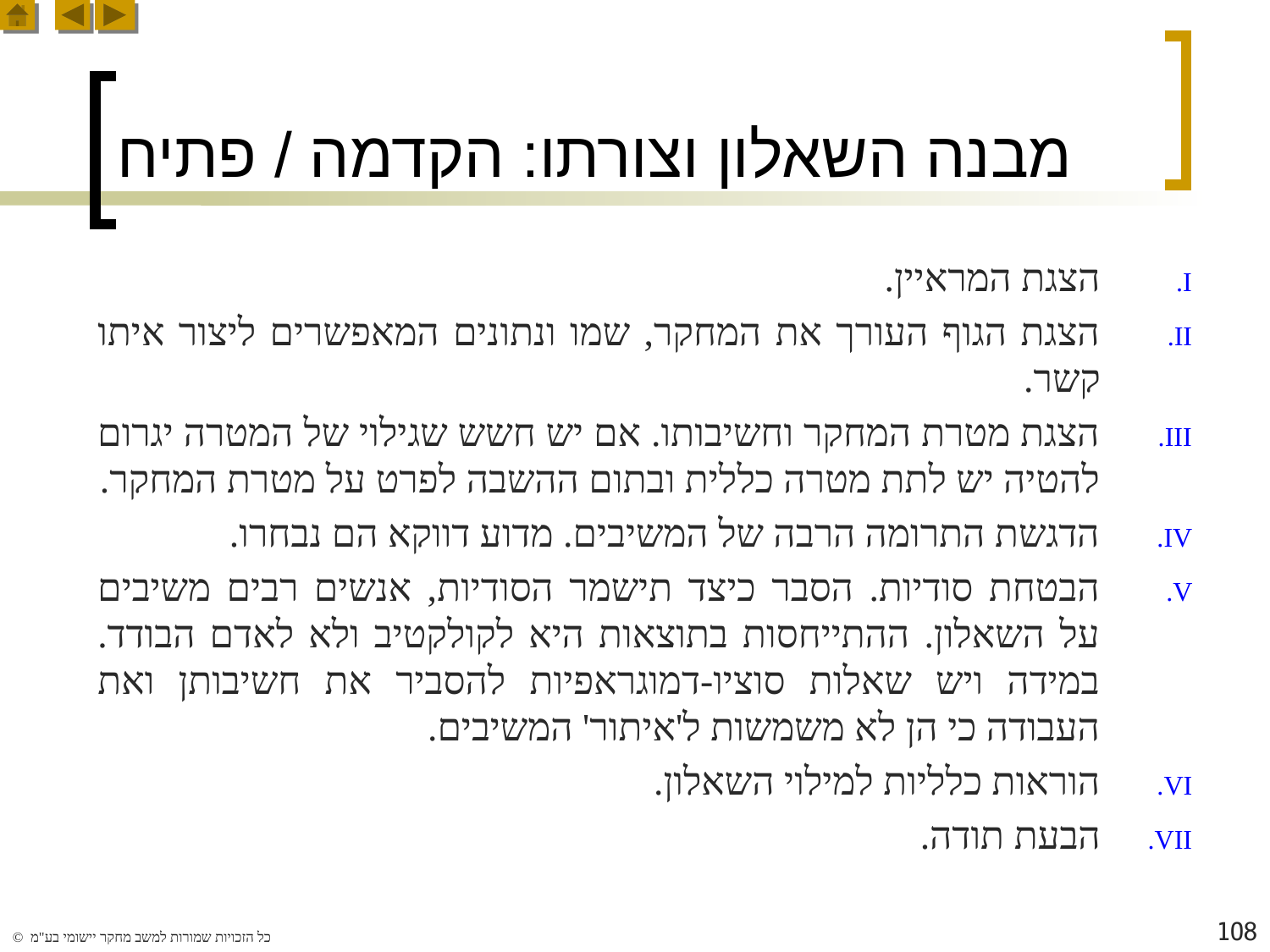

# מבנה השאלון וצורתו: הקדמה / פתיח
הצגת המראיין.
הצגת הגוף העורך את המחקר, שמו ונתונים המאפשרים ליצור איתו קשר.
הצגת מטרת המחקר וחשיבותו. אם יש חשש שגילוי של המטרה יגרום להטיה יש לתת מטרה כללית ובתום ההשבה לפרט על מטרת המחקר.
הדגשת התרומה הרבה של המשיבים. מדוע דווקא הם נבחרו.
הבטחת סודיות. הסבר כיצד תישמר הסודיות, אנשים רבים משיבים על השאלון. ההתייחסות בתוצאות היא לקולקטיב ולא לאדם הבודד. במידה ויש שאלות סוציו-דמוגראפיות להסביר את חשיבותן ואת העבודה כי הן לא משמשות ל'איתור' המשיבים.
הוראות כלליות למילוי השאלון.
הבעת תודה.
108